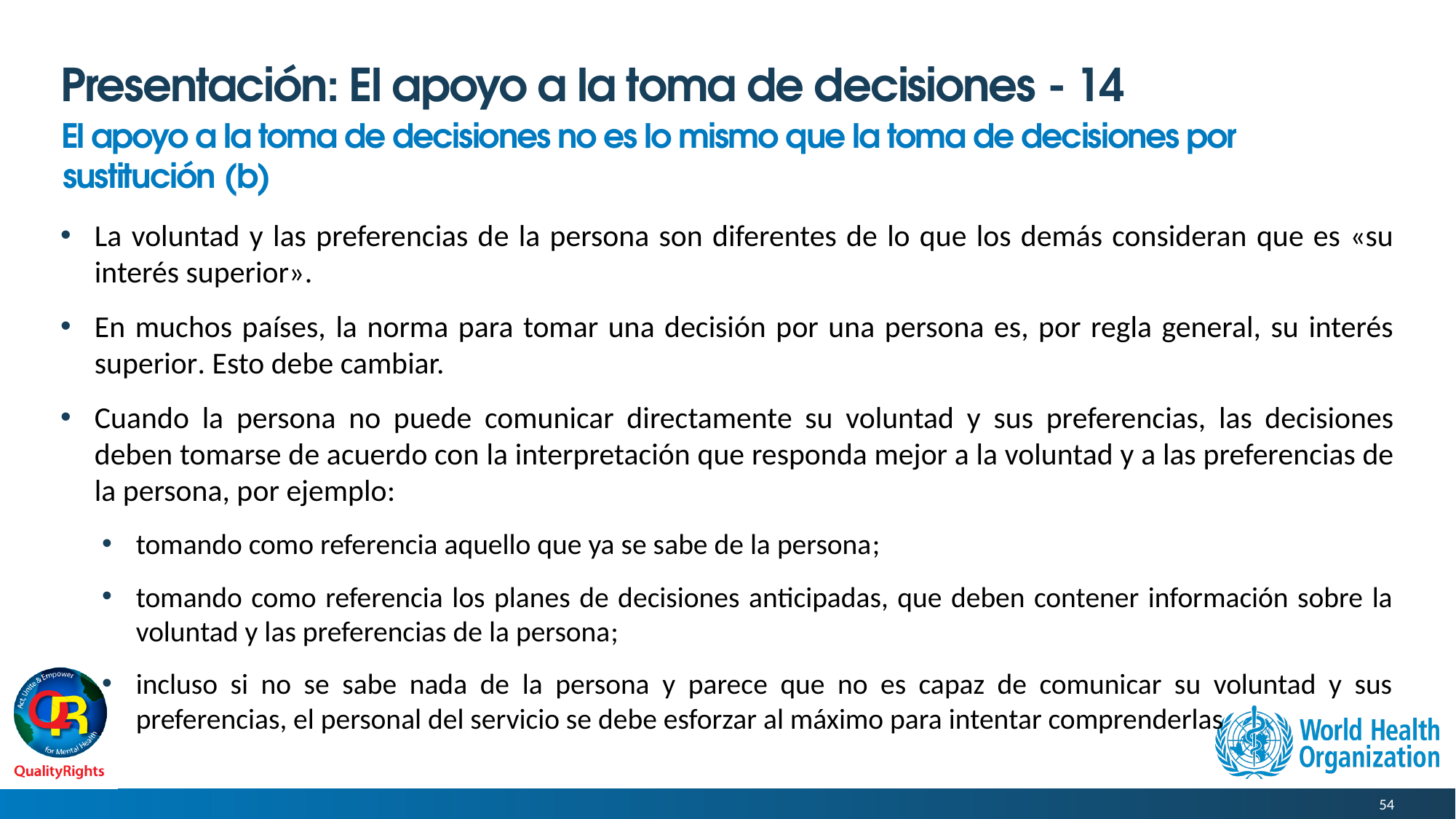

# Presentación: El apoyo a la toma de decisiones - 14
    El apoyo a la toma de decisiones no es lo mismo que la toma de decisiones por sustitución (b)
La voluntad y las preferencias de la persona son diferentes de lo que los demás consideran que es «su interés superior».
En muchos países, la norma para tomar una decisión por una persona es, por regla general, su interés superior. Esto debe cambiar.
Cuando la persona no puede comunicar directamente su voluntad y sus preferencias, las decisiones deben tomarse de acuerdo con la interpretación que responda mejor a la voluntad y a las preferencias de la persona, por ejemplo:
tomando como referencia aquello que ya se sabe de la persona;
tomando como referencia los planes de decisiones anticipadas, que deben contener información sobre la voluntad y las preferencias de la persona;
incluso si no se sabe nada de la persona y parece que no es capaz de comunicar su voluntad y sus preferencias, el personal del servicio se debe esforzar al máximo para intentar comprenderlas
54